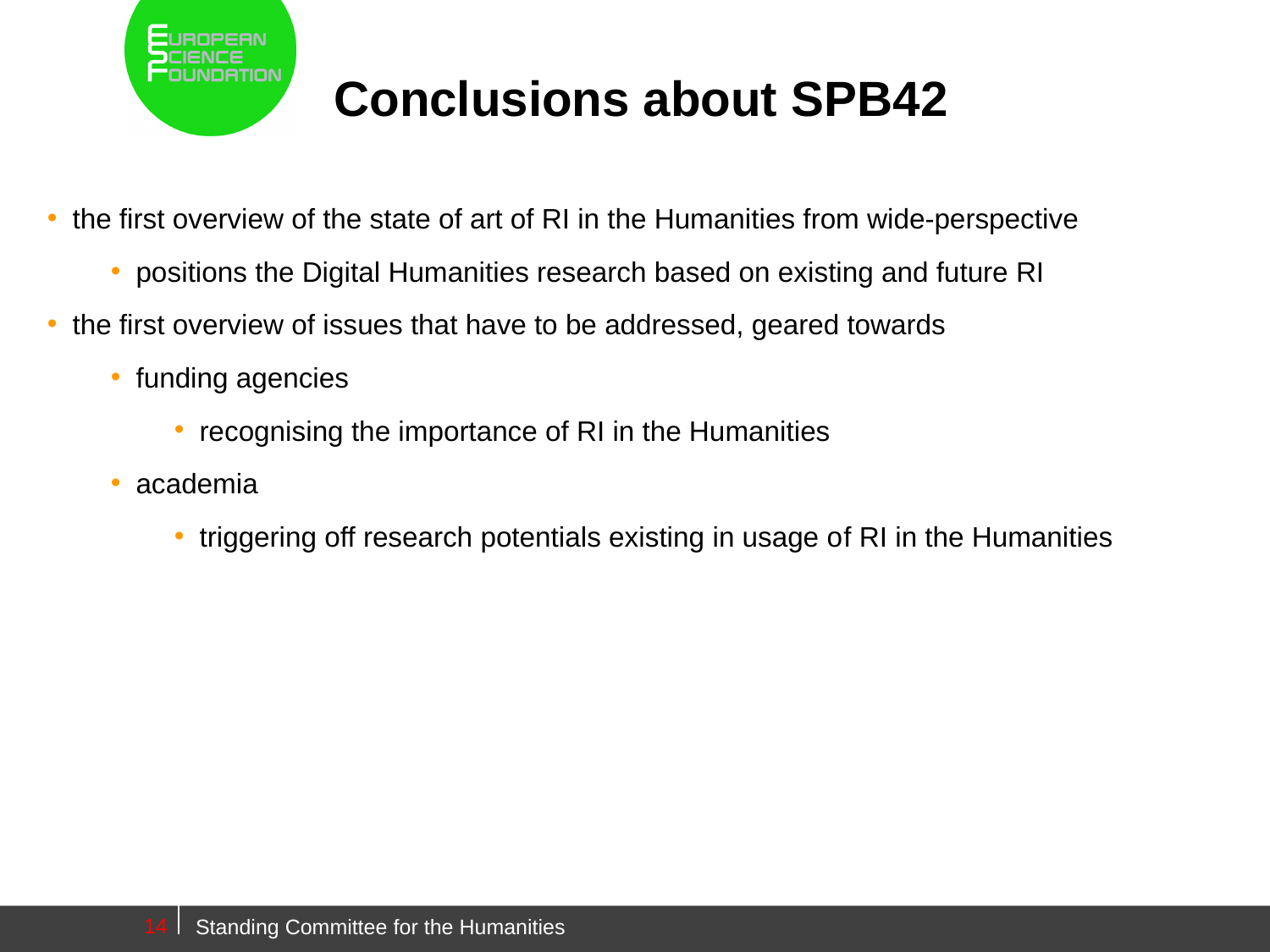

# Conclusions about SPB42
the first overview of the state of art of RI in the Humanities from wide-perspective
positions the Digital Humanities research based on existing and future RI
the first overview of issues that have to be addressed, geared towards
funding agencies
recognising the importance of RI in the Humanities
academia
triggering off research potentials existing in usage of RI in the Humanities
14
Standing Committee for the Humanities